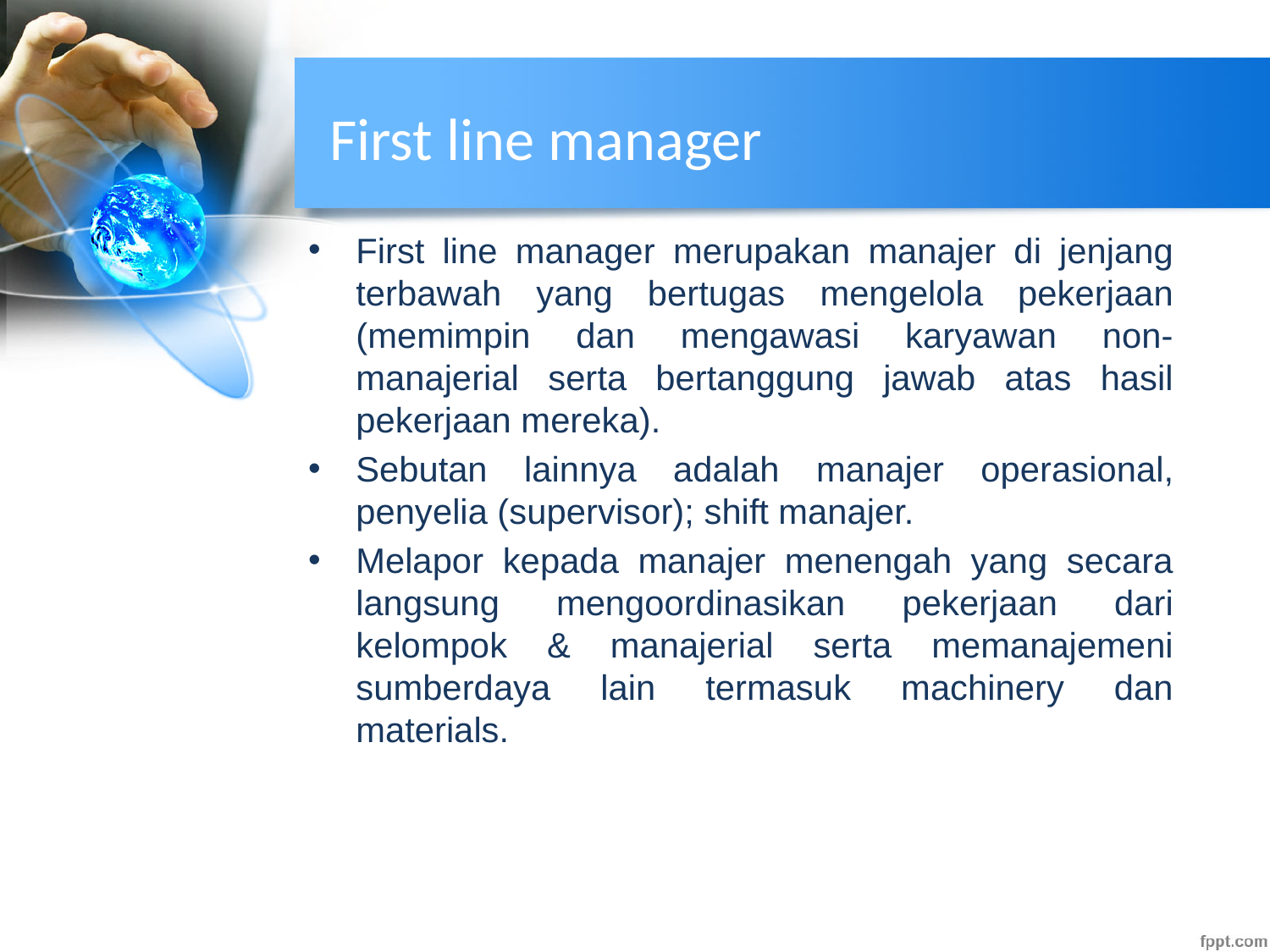

# First line manager
First line manager merupakan manajer di jenjang terbawah yang bertugas mengelola pekerjaan (memimpin dan mengawasi karyawan non-manajerial serta bertanggung jawab atas hasil pekerjaan mereka).
Sebutan lainnya adalah manajer operasional, penyelia (supervisor); shift manajer.
Melapor kepada manajer menengah yang secara langsung mengoordinasikan pekerjaan dari kelompok & manajerial serta memanajemeni sumberdaya lain termasuk machinery dan materials.